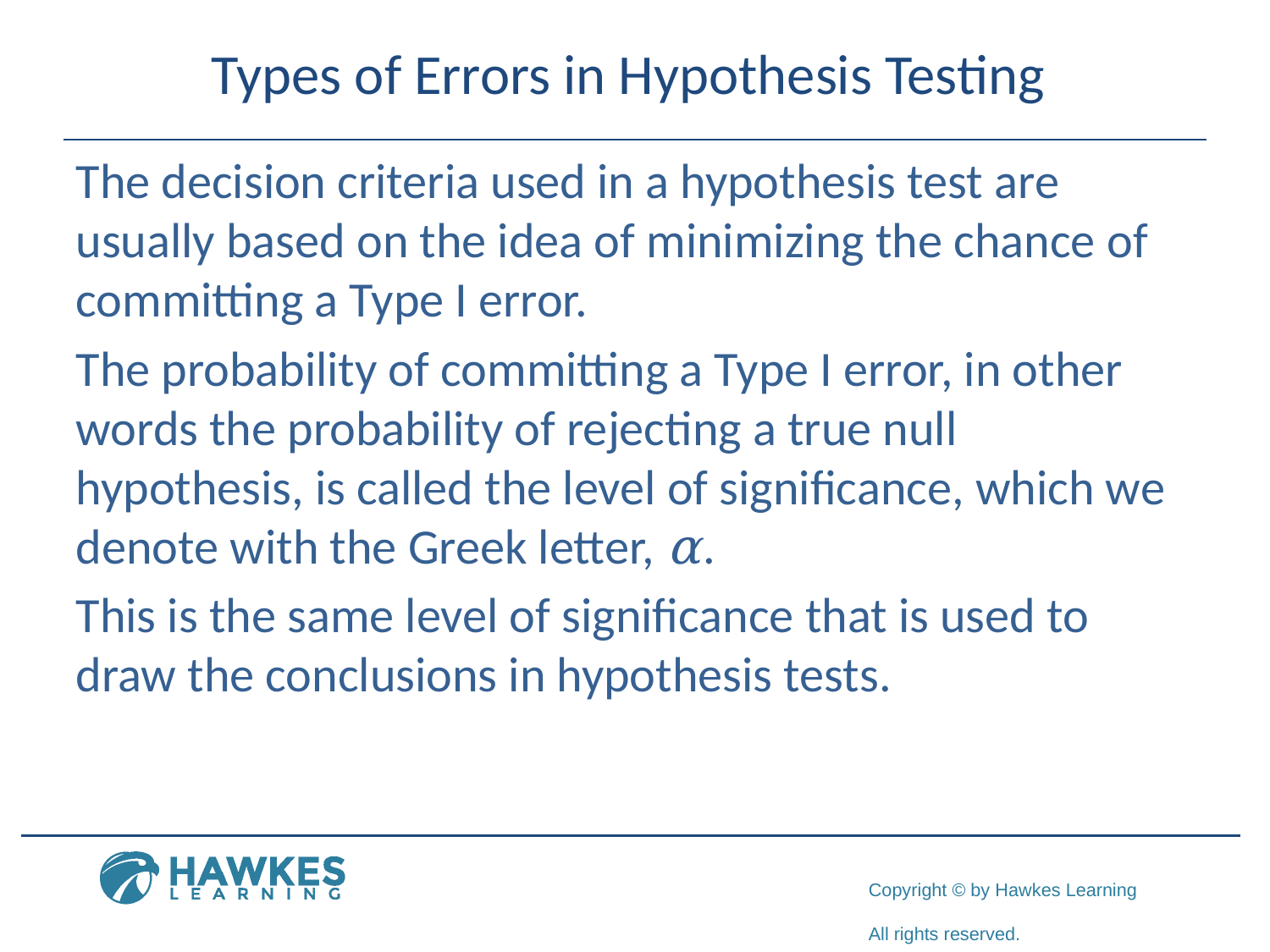

# Types of Errors in Hypothesis Testing
The decision criteria used in a hypothesis test are usually based on the idea of minimizing the chance of committing a Type I error.
The probability of committing a Type I error, in other words the probability of rejecting a true null hypothesis, is called the level of significance, which we denote with the Greek letter, α.
This is the same level of significance that is used to draw the conclusions in hypothesis tests.